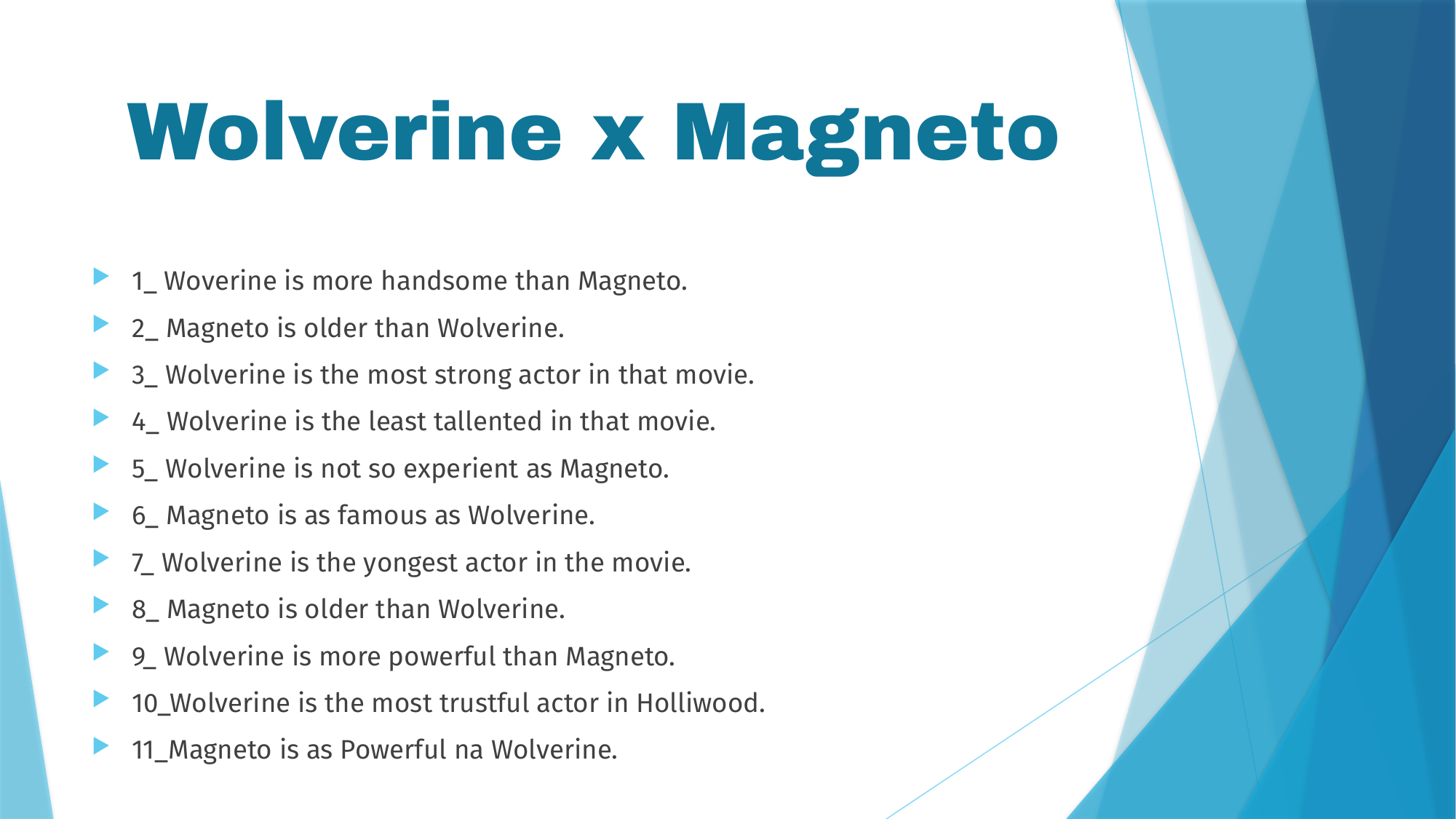

# Wolverine x Magneto
1_ Woverine is more handsome than Magneto.
2_ Magneto is older than Wolverine.
3_ Wolverine is the most strong actor in that movie.
4_ Wolverine is the least tallented in that movie.
5_ Wolverine is not so experient as Magneto.
6_ Magneto is as famous as Wolverine.
7_ Wolverine is the yongest actor in the movie.
8_ Magneto is older than Wolverine.
9_ Wolverine is more powerful than Magneto.
10_Wolverine is the most trustful actor in Holliwood.
11_Magneto is as Powerful na Wolverine.